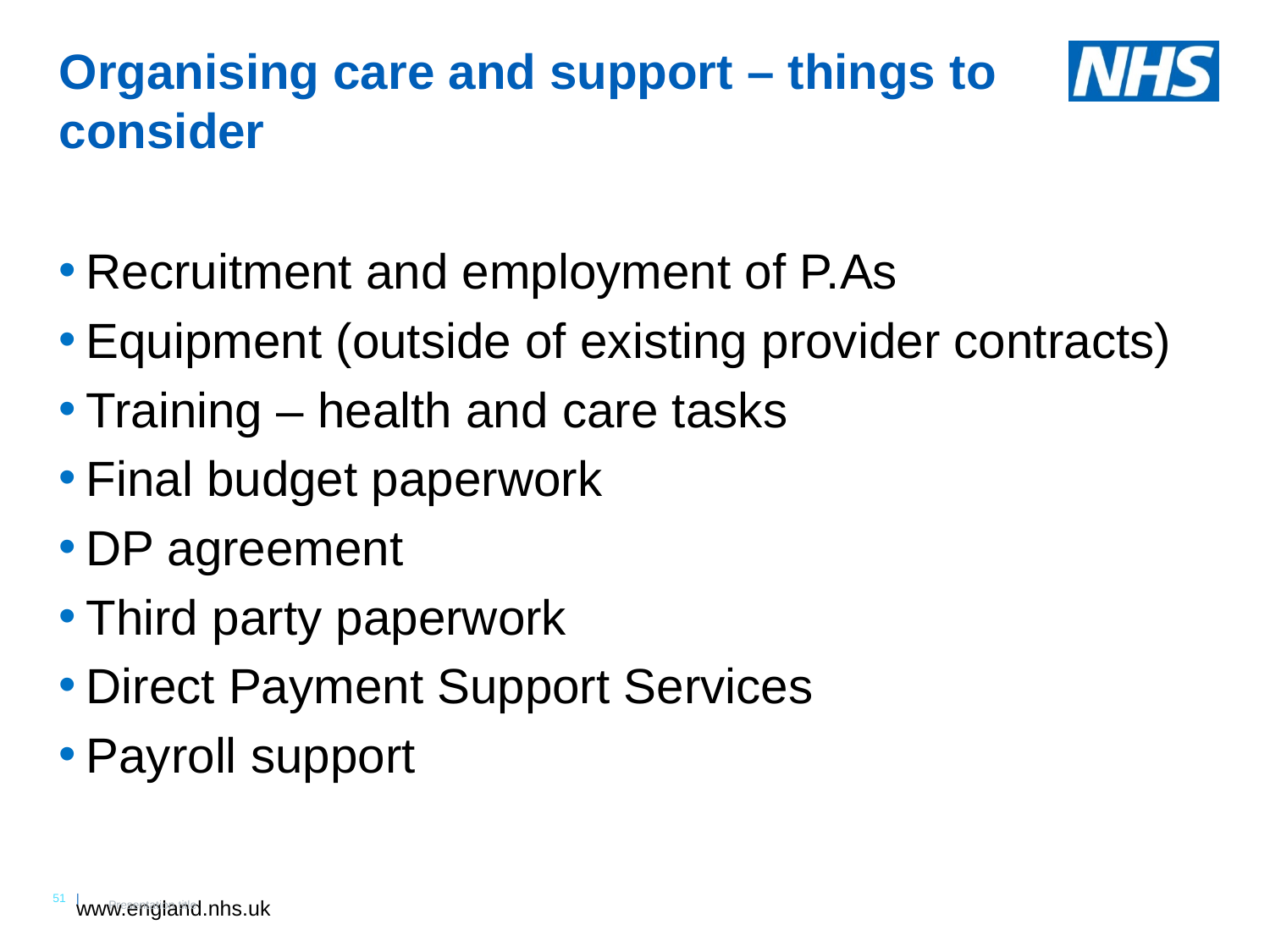

# Organising care and support – things to consider
Recruitment and employment of P.As
Equipment (outside of existing provider contracts)
Training – health and care tasks
Final budget paperwork
DP agreement
Third party paperwork
Direct Payment Support Services
Payroll support

Presentation title